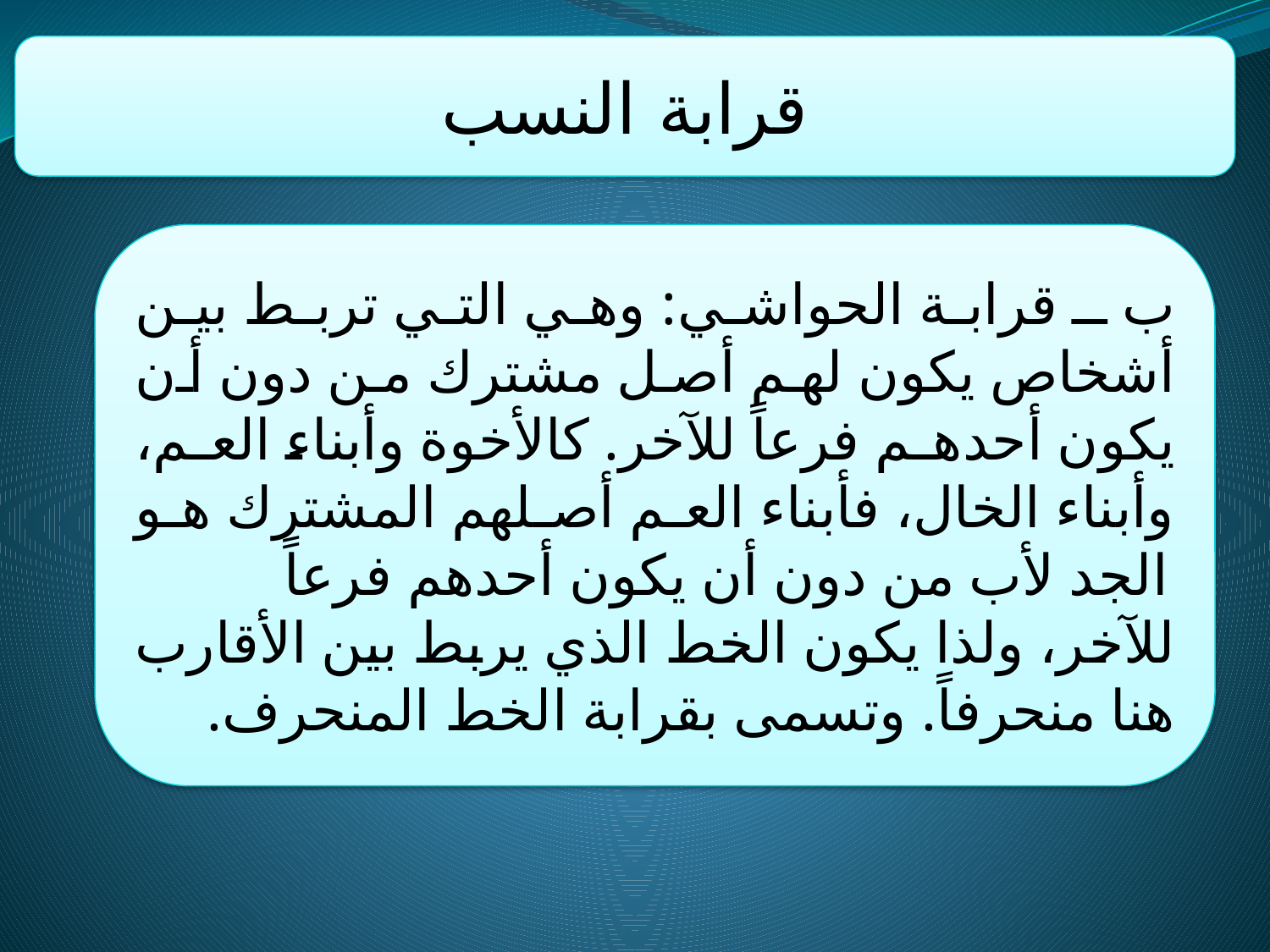

قرابة النسب
ب ـ قرابة الحواشي: وهي التي تربط بين أشخاص يكون لهم أصل مشترك من دون أن يكون أحدهم فرعاً للآخر. كالأخوة وأبناء العم، وأبناء الخال، فأبناء العم أصلهم المشترك هو الجد لأب من دون أن يكون أحدهم فرعاً
للآخر، ولذا يكون الخط الذي يربط بين الأقارب هنا منحرفاً. وتسمى بقرابة الخط المنحرف.